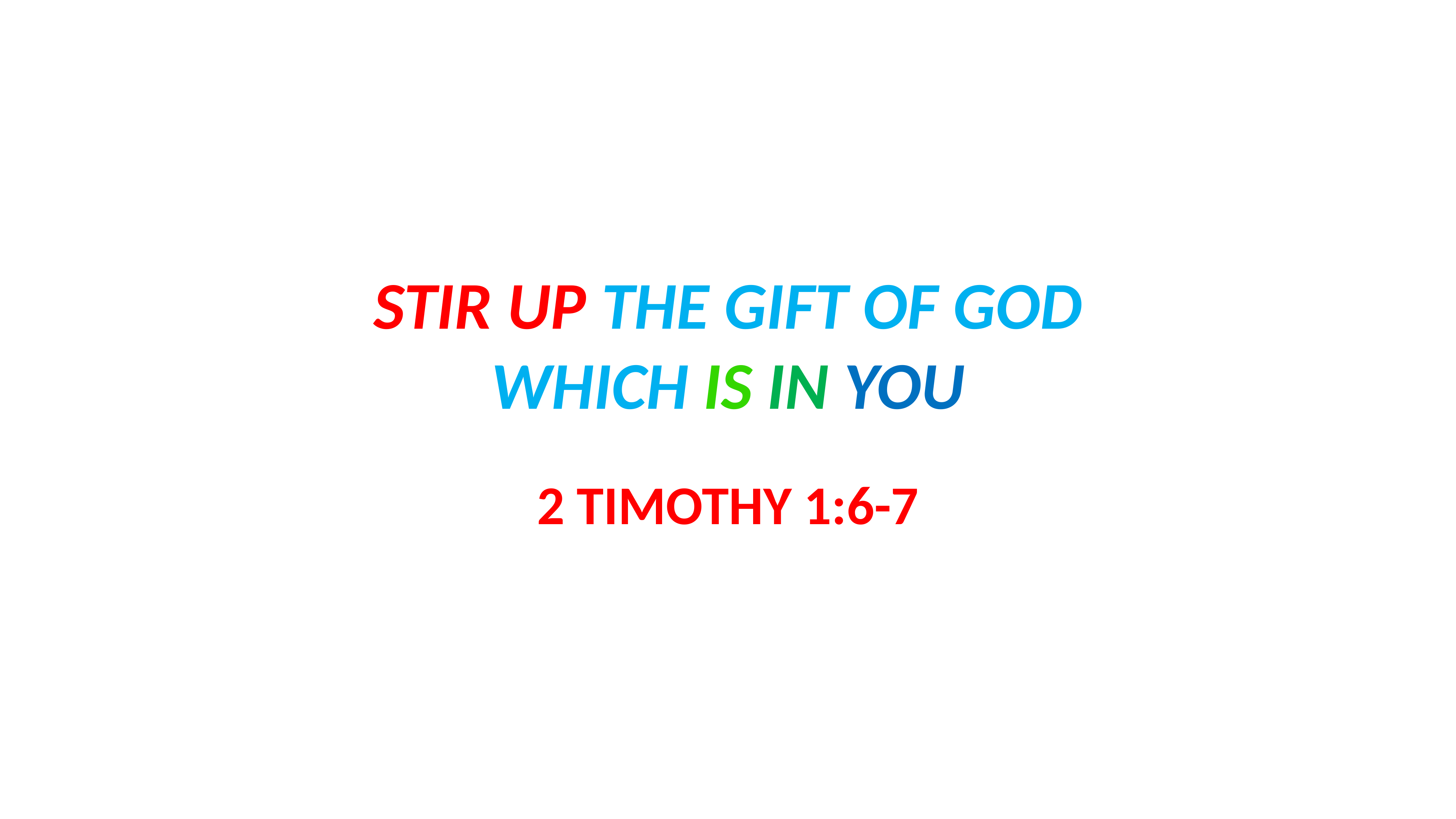

# STIR UP THE GIFT OF GOD WHICH IS IN YOU
2 TIMOTHY 1:6-7